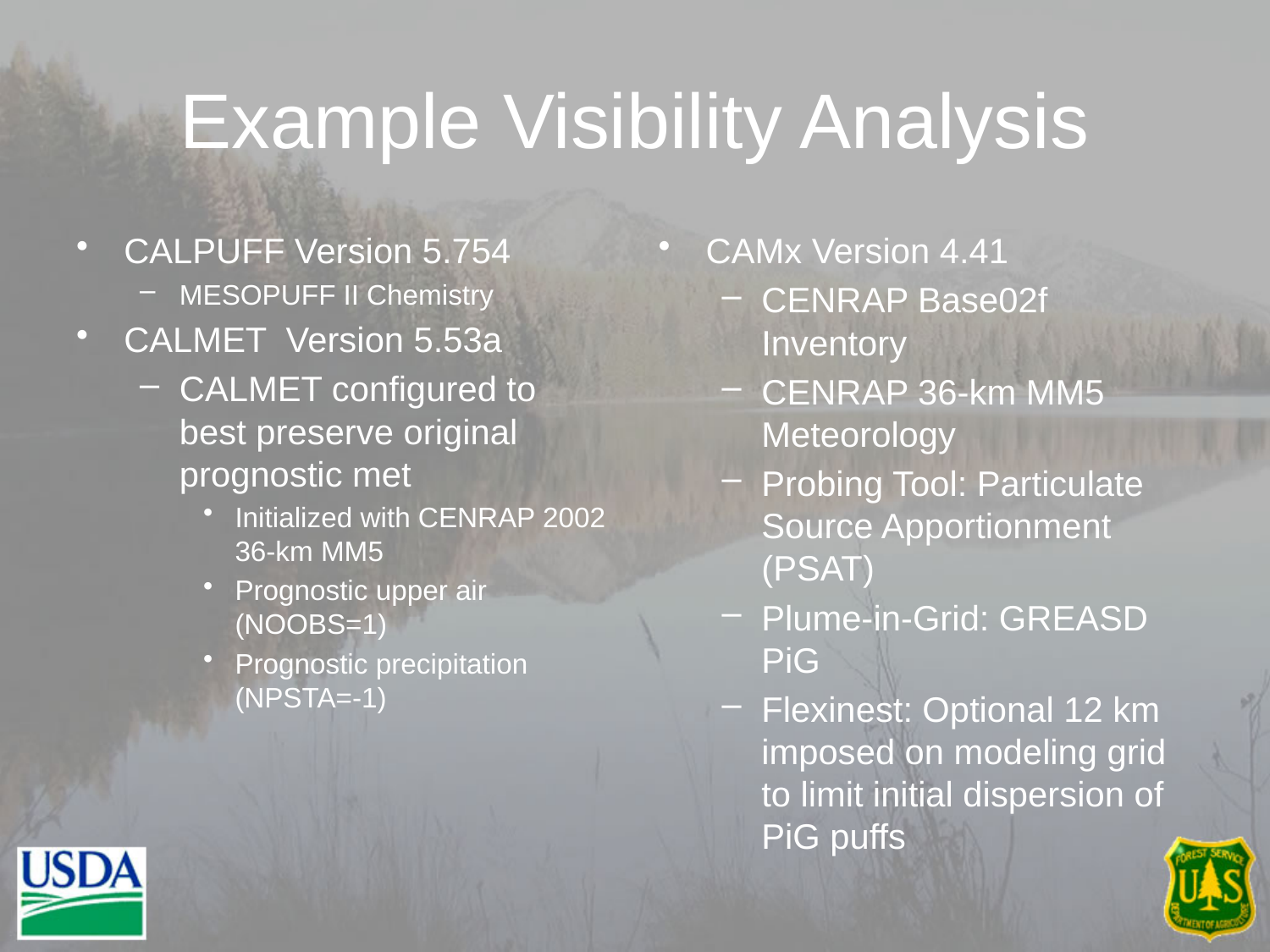

# Example Visibility Analysis
CALPUFF Version 5.754
MESOPUFF II Chemistry
CALMET  Version 5.53a
CALMET configured to best preserve original prognostic met
Initialized with CENRAP 2002 36-km MM5
Prognostic upper air (NOOBS=1)
Prognostic precipitation (NPSTA=-1)

CAMx Version 4.41
CENRAP Base02f Inventory
CENRAP 36-km MM5 Meteorology
Probing Tool: Particulate Source Apportionment (PSAT)
Plume-in-Grid: GREASD PiG
Flexinest: Optional 12 km imposed on modeling grid to limit initial dispersion of PiG puffs